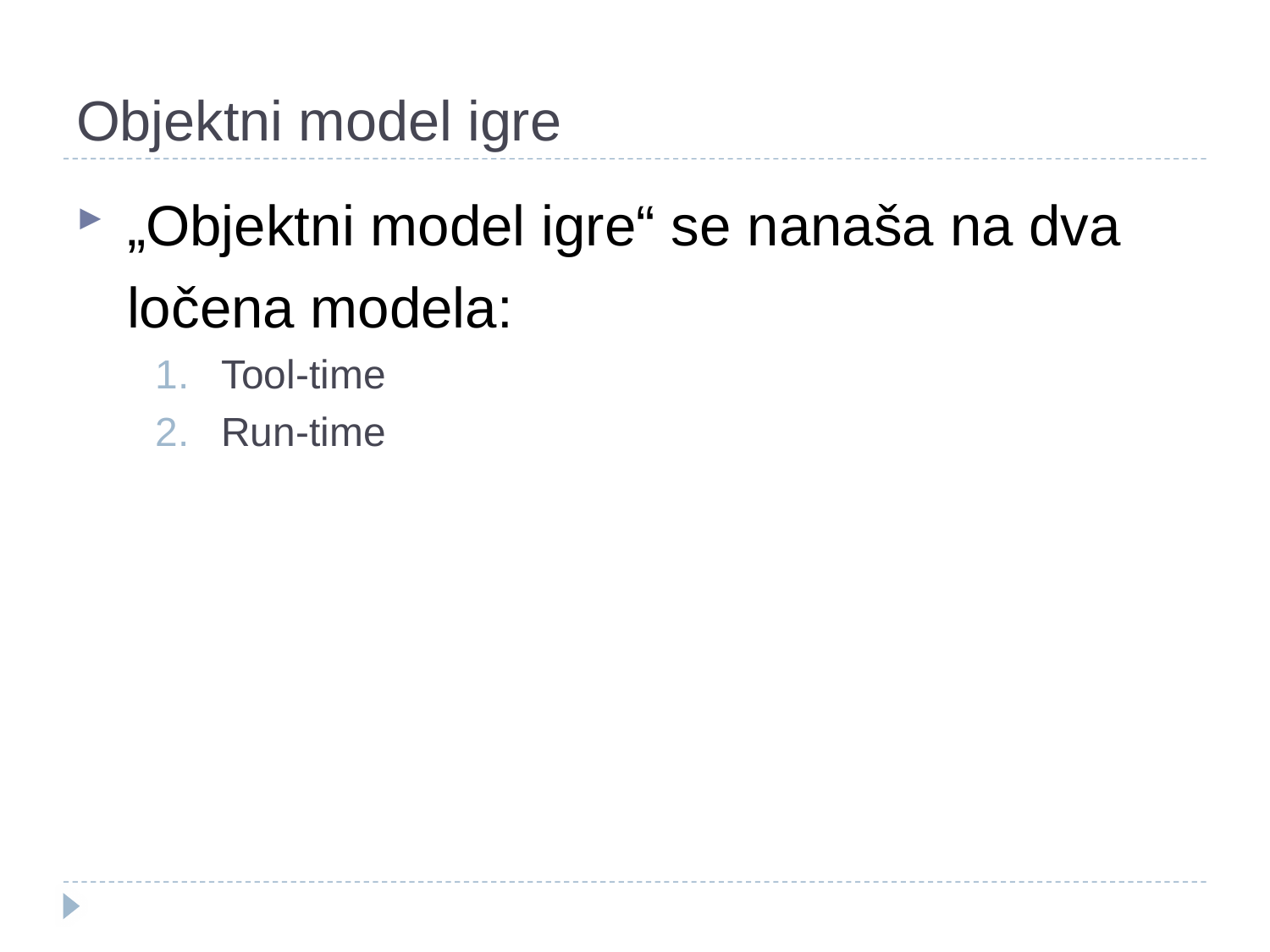

# Objektni model igre
„Objektni model igre“ se nanaša na dva ločena modela:
Tool-time
Run-time